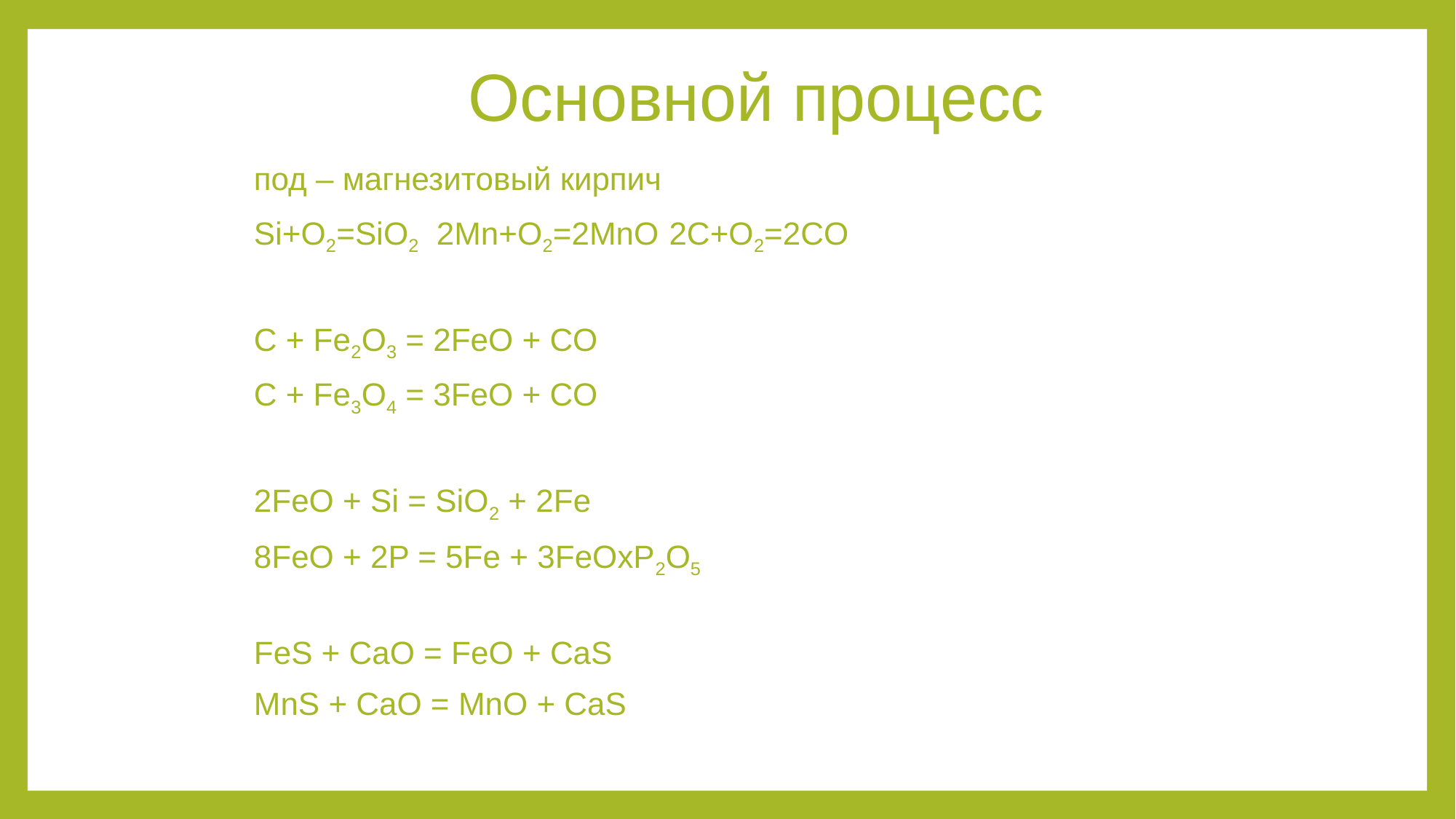

# Основной процесс
под – магнезитовый кирпич
Si+O2=SiO2  2Mn+O2=2MnO  2C+O2=2CO

C + Fe2O3 = 2FeO + CO
C + Fe3O4 = 3FeO + CO

2FeO + Si = SiO2 + 2Fe
8FeO + 2P = 5Fe + 3FeOxP2O5

FeS + CaO = FeO + CaS
MnS + CaO = MnO + CaS